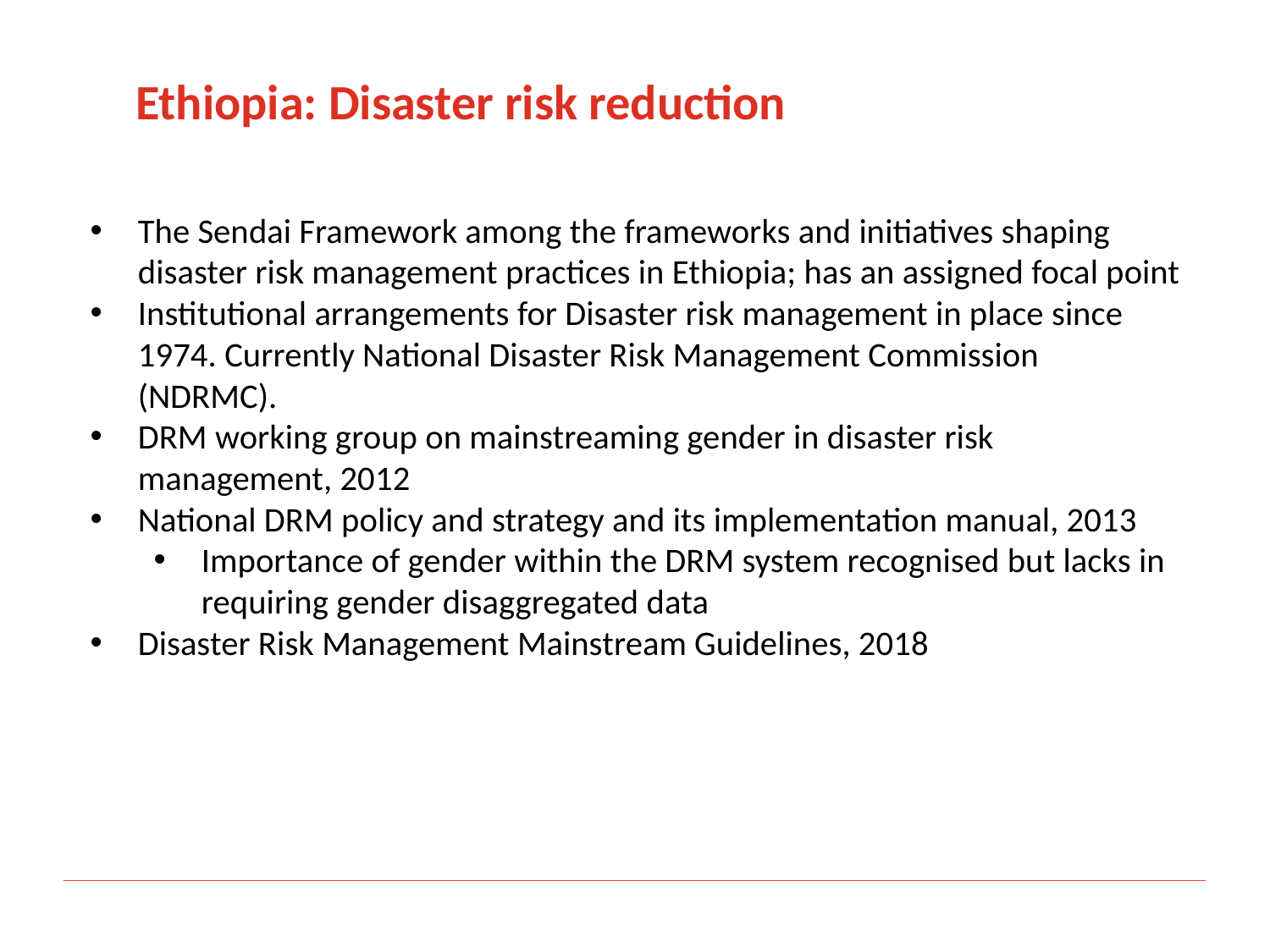

# Ethiopia: Disaster risk reduction
The Sendai Framework among the frameworks and initiatives shaping disaster risk management practices in Ethiopia; has an assigned focal point
Institutional arrangements for Disaster risk management in place since 1974. Currently National Disaster Risk Management Commission (NDRMC).
DRM working group on mainstreaming gender in disaster risk management, 2012
National DRM policy and strategy and its implementation manual, 2013
Importance of gender within the DRM system recognised but lacks in requiring gender disaggregated data
Disaster Risk Management Mainstream Guidelines, 2018